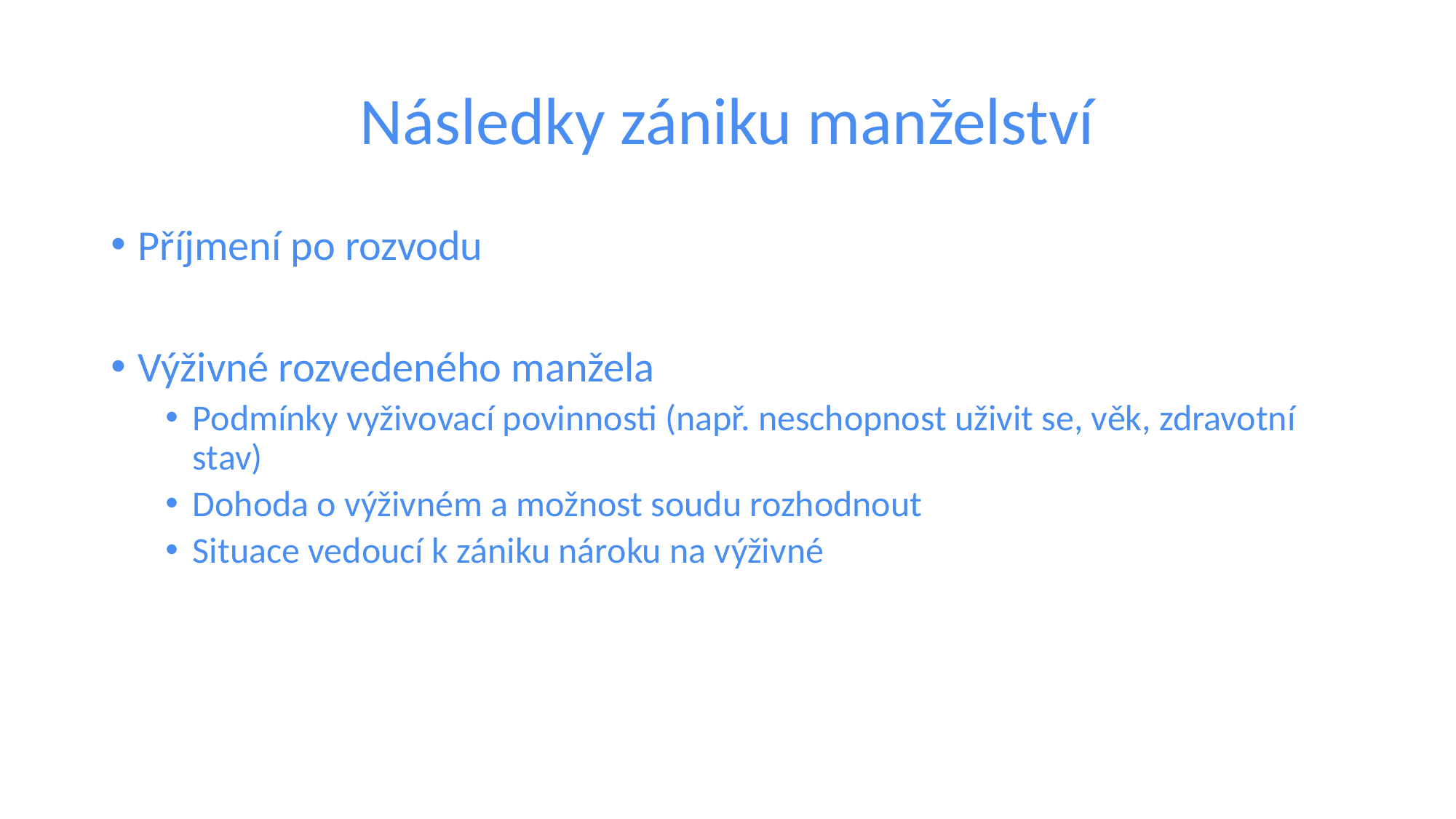

# Následky zániku manželství
Příjmení po rozvodu

Výživné rozvedeného manžela
Podmínky vyživovací povinnosti (např. neschopnost uživit se, věk, zdravotní stav)
Dohoda o výživném a možnost soudu rozhodnout
Situace vedoucí k zániku nároku na výživné